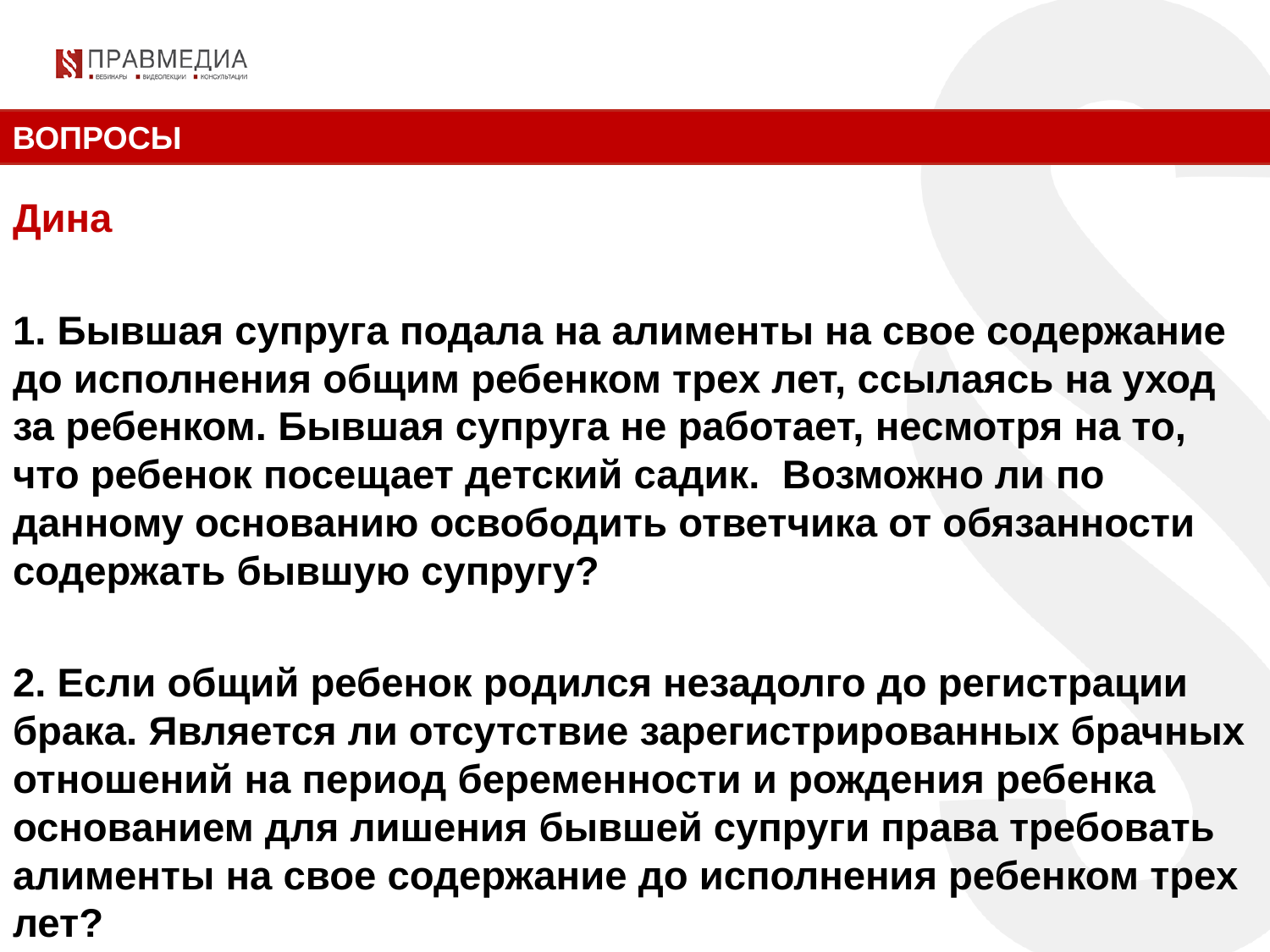

ВОПРОСЫ
Дина

1. Бывшая супруга подала на алименты на свое содержание до исполнения общим ребенком трех лет, ссылаясь на уход за ребенком. Бывшая супруга не работает, несмотря на то, что ребенок посещает детский садик.  Возможно ли по данному основанию освободить ответчика от обязанности содержать бывшую супругу?

2. Если общий ребенок родился незадолго до регистрации брака. Является ли отсутствие зарегистрированных брачных отношений на период беременности и рождения ребенка основанием для лишения бывшей супруги права требовать алименты на свое содержание до исполнения ребенком трех лет?